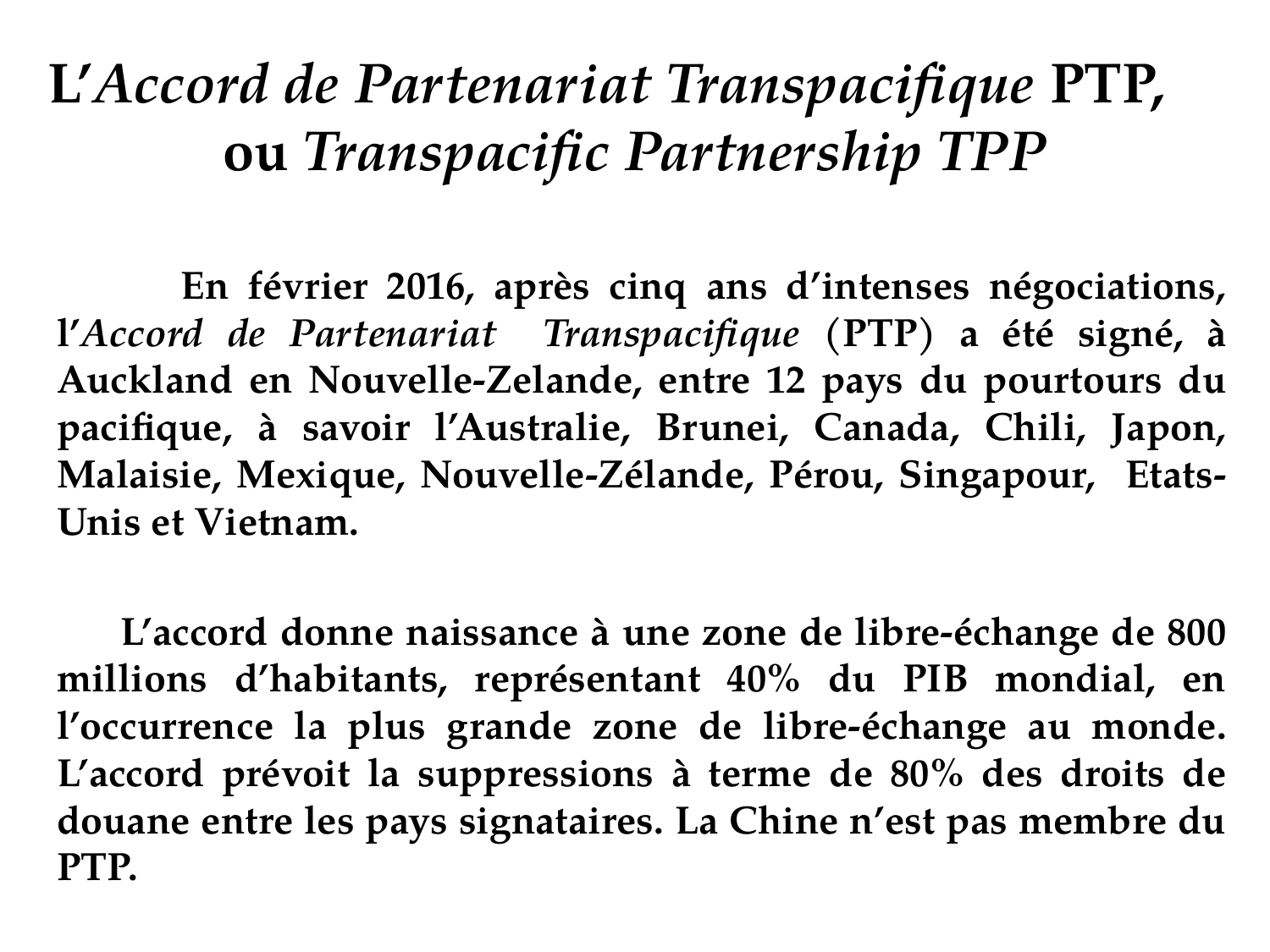

# L’Accord de Partenariat Transpacifique PTP, ou Transpacific Partnership TPP

         En février 2016, après cinq ans d’intenses négociations, l’Accord de Partenariat  Transpacifique (PTP) a été signé, à Auckland en Nouvelle-Zelande, entre 12 pays du pourtours du pacifique, à savoir l’Australie, Brunei, Canada, Chili, Japon, Malaisie, Mexique, Nouvelle-Zélande, Pérou, Singapour,  Etats-Unis et Vietnam.

         L’accord donne naissance à une zone de libre-échange de 800 millions d’habitants, représentant 40% du PIB mondial, en l’occurrence la plus grande zone de libre-échange au monde. L’accord prévoit la suppressions à terme de 80% des droits de douane entre les pays signataires. La Chine n’est pas membre du PTP.